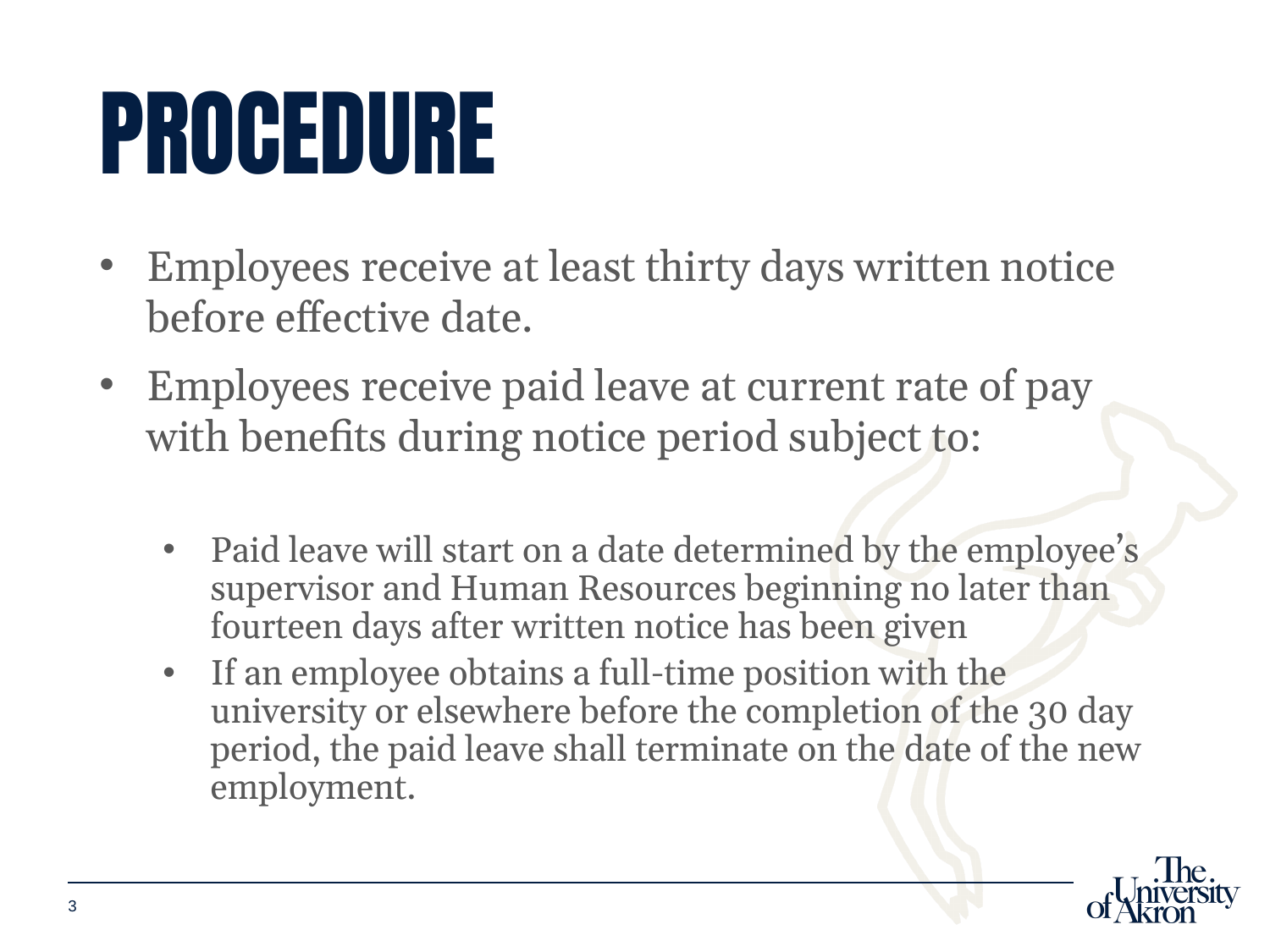

# Procedure
Employees receive at least thirty days written notice before effective date.
Employees receive paid leave at current rate of pay with benefits during notice period subject to:

Paid leave will start on a date determined by the employee’s supervisor and Human Resources beginning no later than fourteen days after written notice has been given
If an employee obtains a full-time position with the university or elsewhere before the completion of the 30 day period, the paid leave shall terminate on the date of the new employment.